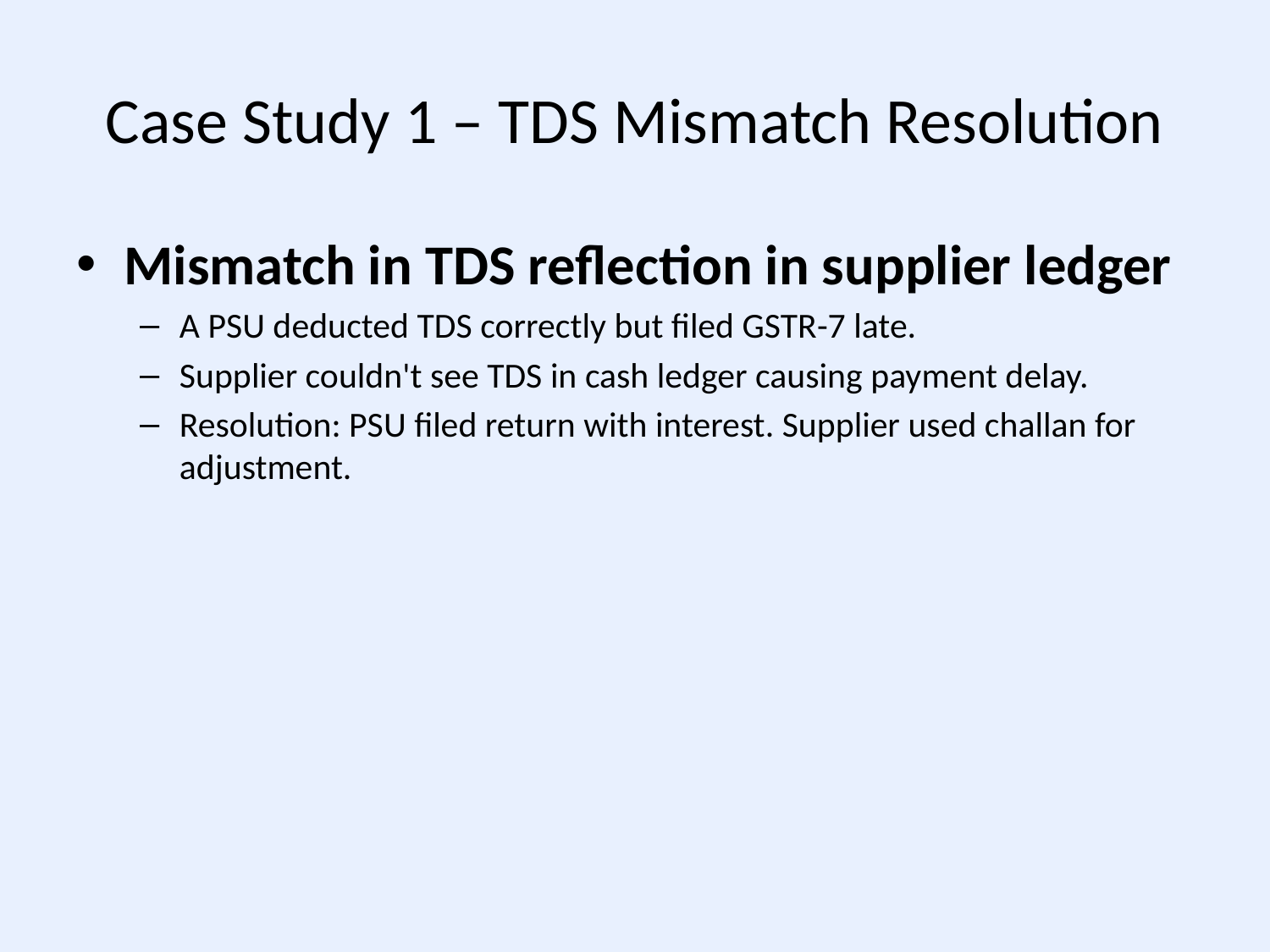

# Case Study 1 – TDS Mismatch Resolution
Mismatch in TDS reflection in supplier ledger
A PSU deducted TDS correctly but filed GSTR-7 late.
Supplier couldn't see TDS in cash ledger causing payment delay.
Resolution: PSU filed return with interest. Supplier used challan for adjustment.